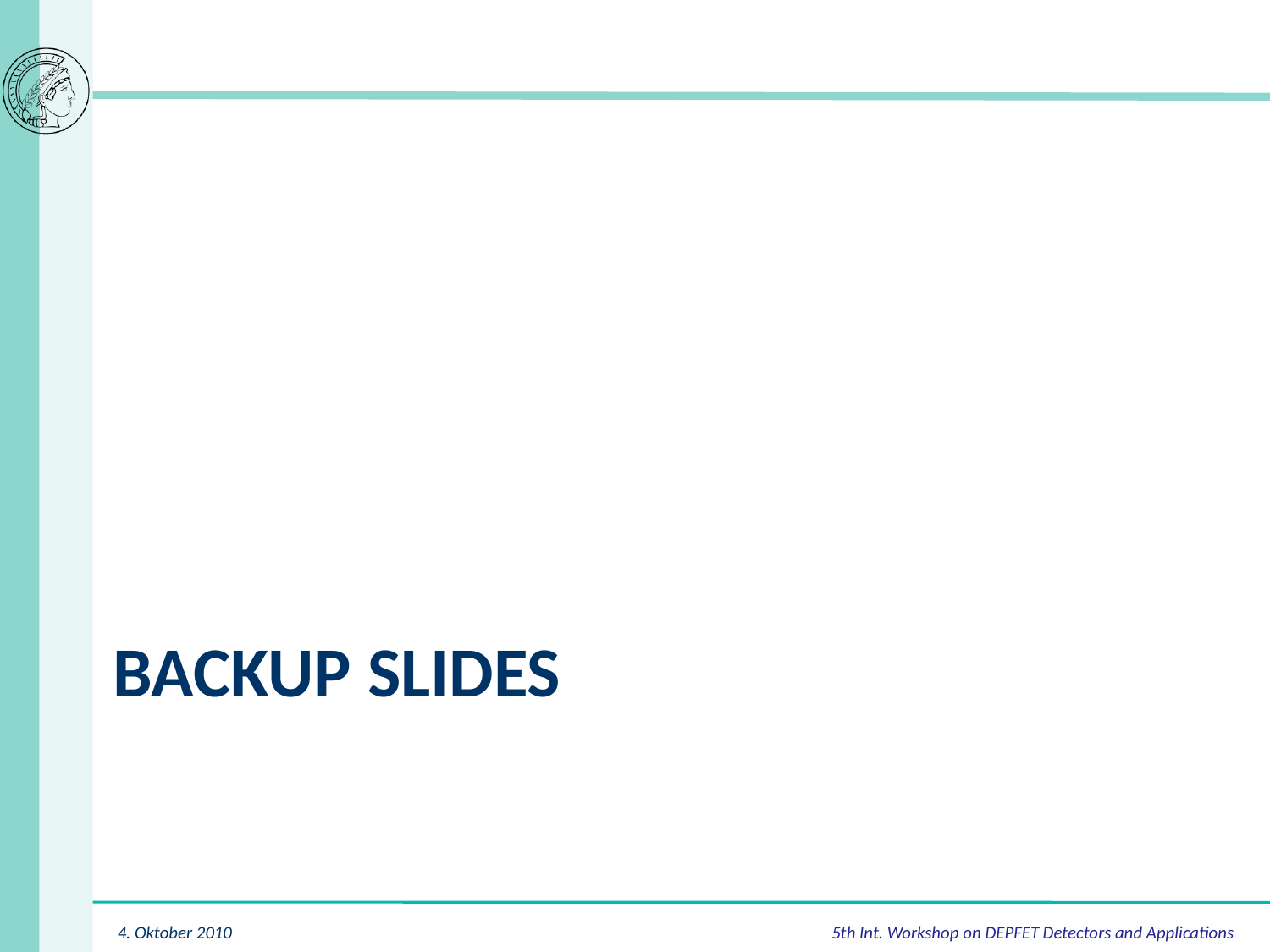

# Backup Slides
5th Int. Workshop on DEPFET Detectors and Applications
4. Oktober 2010